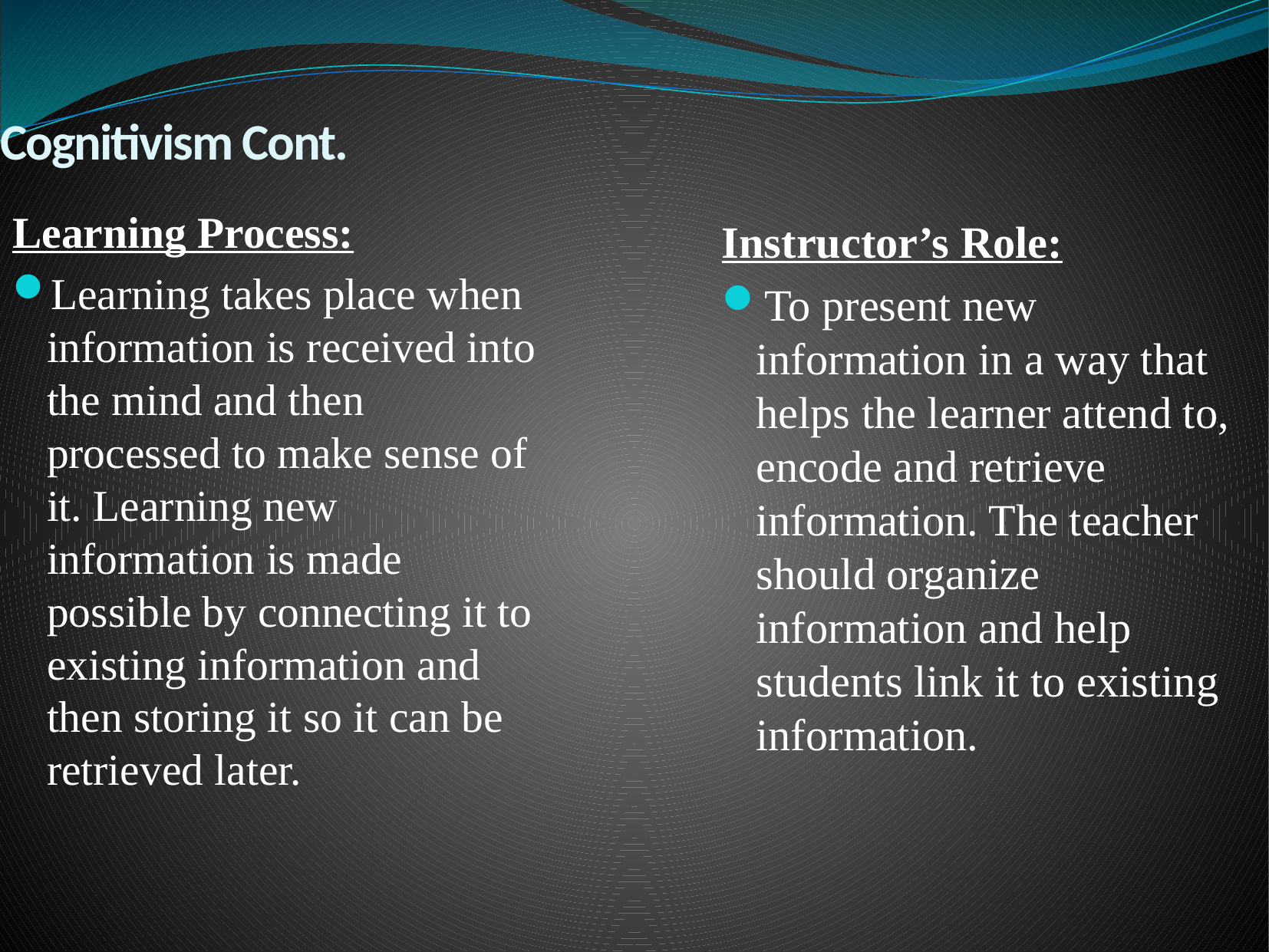

Cognitivism Cont.
Learning Process:
Learning takes place when information is received into the mind and then processed to make sense of it. Learning new information is made possible by connecting it to existing information and then storing it so it can be retrieved later.

Instructor’s Role:
To present new information in a way that helps the learner attend to, encode and retrieve information. The teacher should organize information and help students link it to existing information.